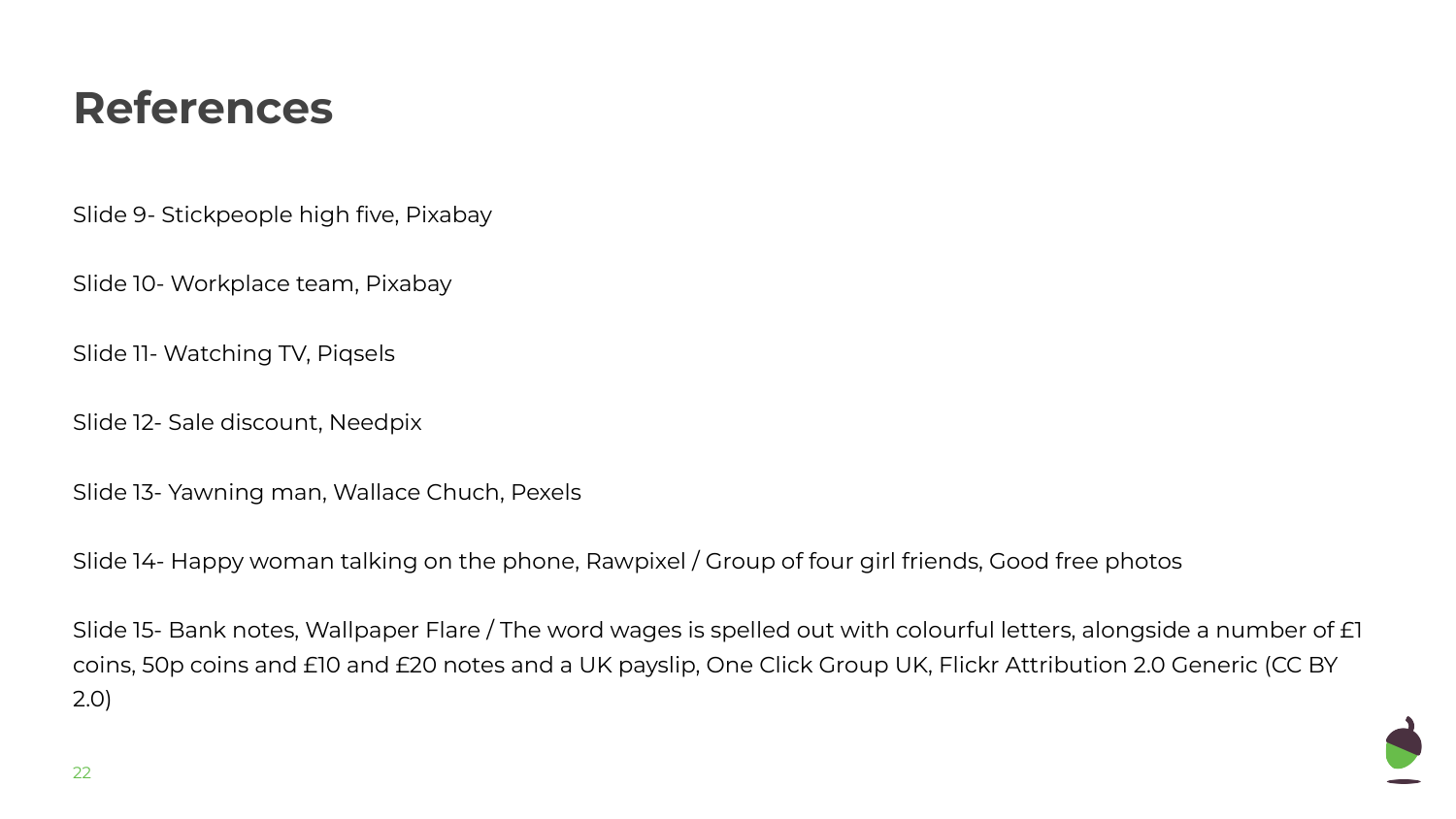

# References
Slide 9- Stickpeople high five, Pixabay

Slide 10- Workplace team, Pixabay

Slide 11- Watching TV, Piqsels
Slide 12- Sale discount, Needpix

Slide 13- Yawning man, Wallace Chuch, Pexels

Slide 14- Happy woman talking on the phone, Rawpixel / Group of four girl friends, Good free photos

Slide 15- Bank notes, Wallpaper Flare / The word wages is spelled out with colourful letters, alongside a number of £1 coins, 50p coins and £10 and £20 notes and a UK payslip, One Click Group UK, Flickr Attribution 2.0 Generic (CC BY 2.0)

22